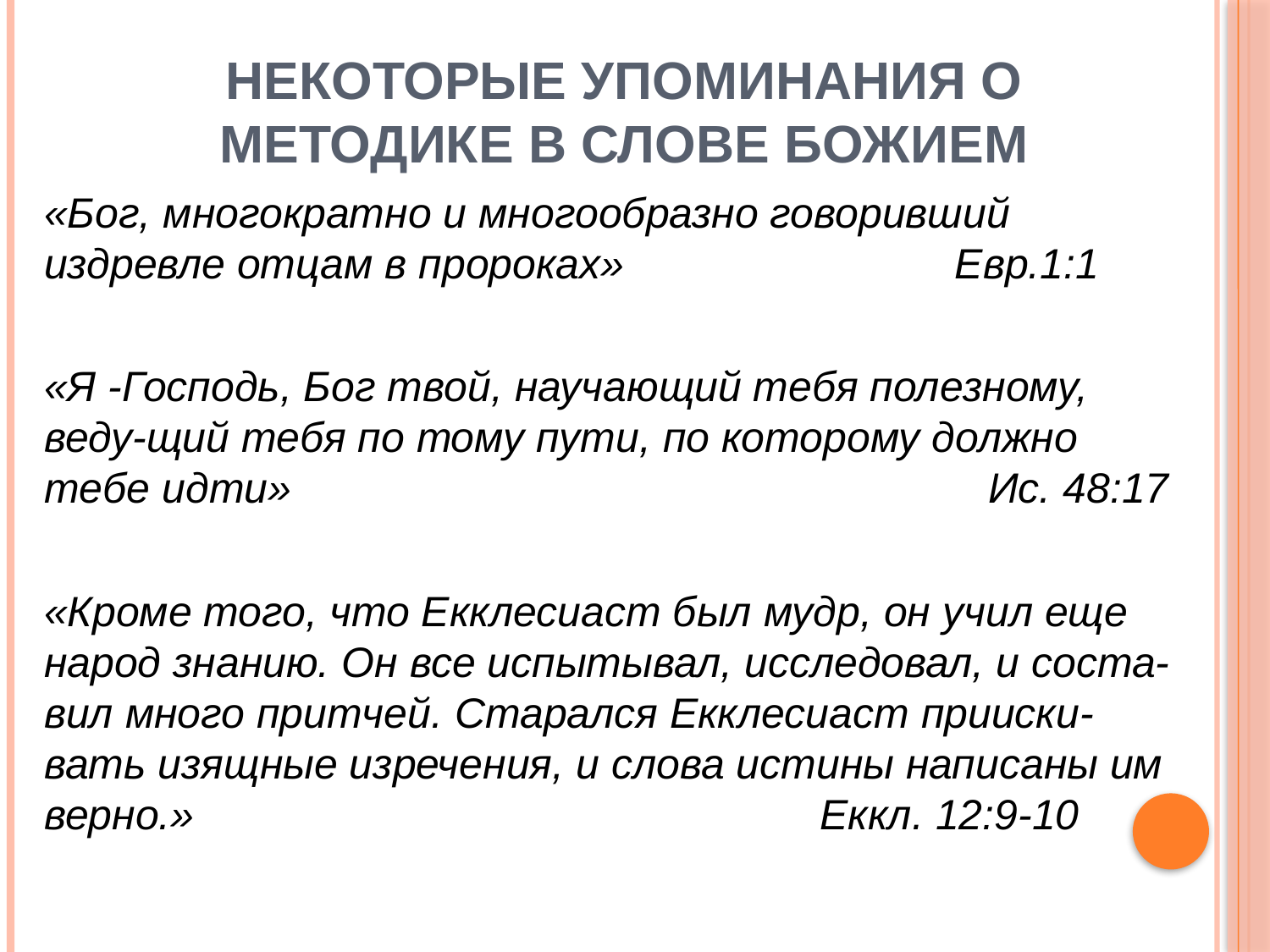

# Некоторые упоминания о методике в Слове Божием
«Бог, многократно и многообразно говоривший издревле отцам в пророках»                            Евр.1:1

«Я -Господь, Бог твой, научающий тебя полезному, веду-щий тебя по тому пути, по которому должно тебе идти»                                                           Ис. 48:17

«Кроме того, что Екклесиаст был мудр, он учил еще народ знанию. Он все испытывал, исследовал, и соста-вил много притчей. Старался Екклесиаст прииски-вать изящные изречения, и слова истины написаны им верно.»                                                     Еккл. 12:9-10